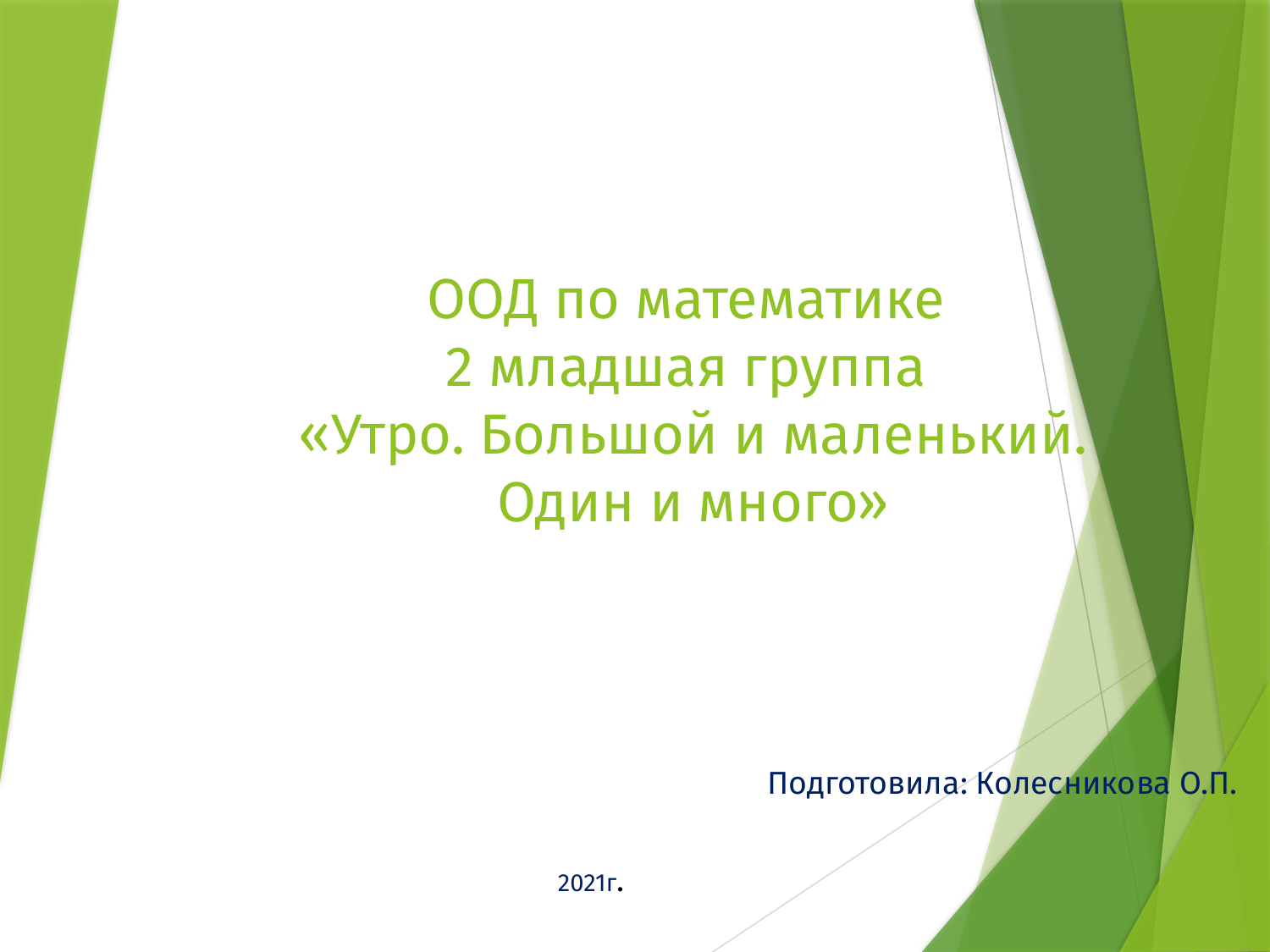

# ООД по математике 2 младшая группа «Утро. Большой и маленький. Один и много»
Подготовила: Колесникова О.П.
2021г.